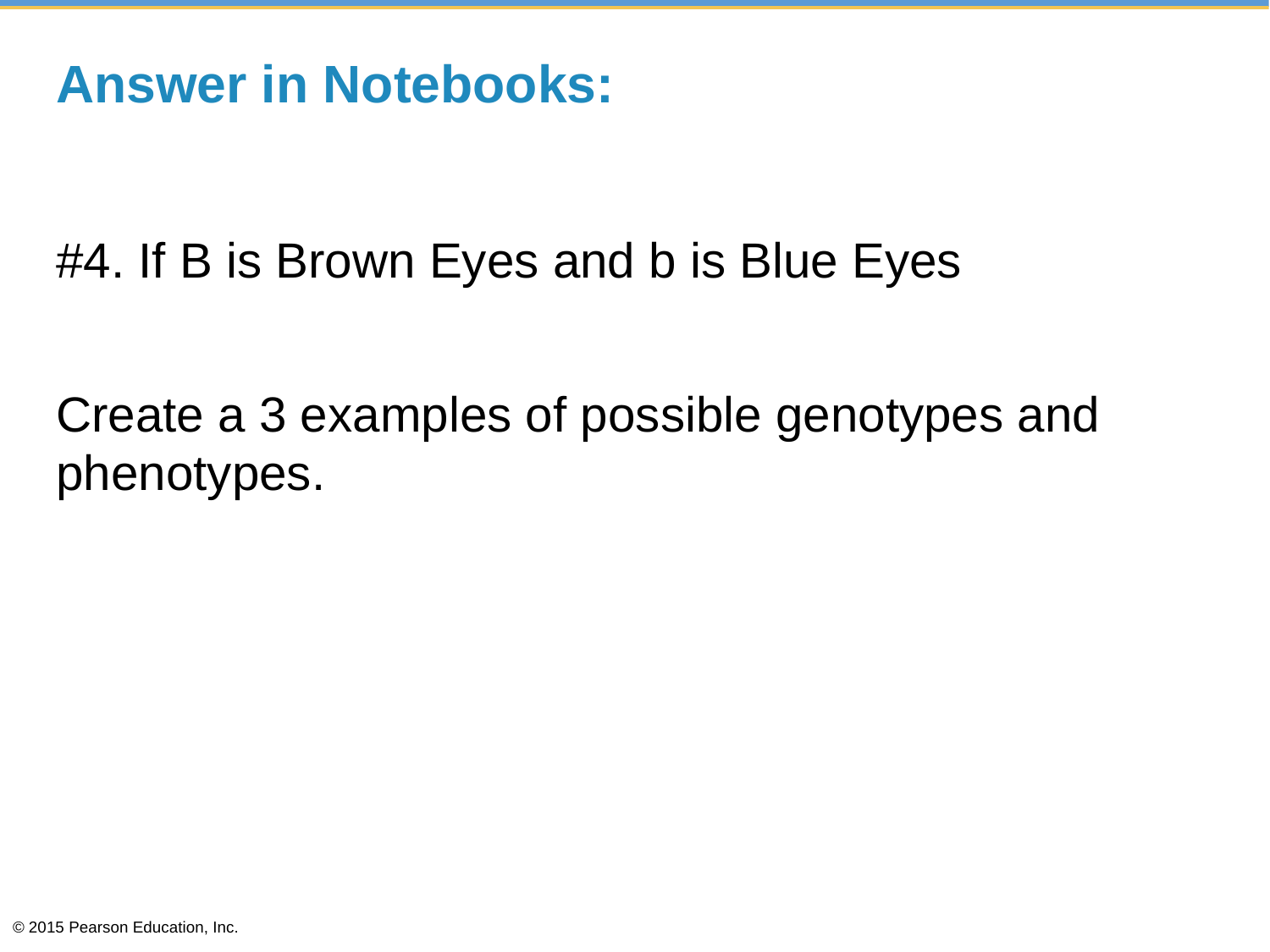

# Answer in Notebooks:
#4. If B is Brown Eyes and b is Blue Eyes

Create a 3 examples of possible genotypes and phenotypes.
© 2015 Pearson Education, Inc.